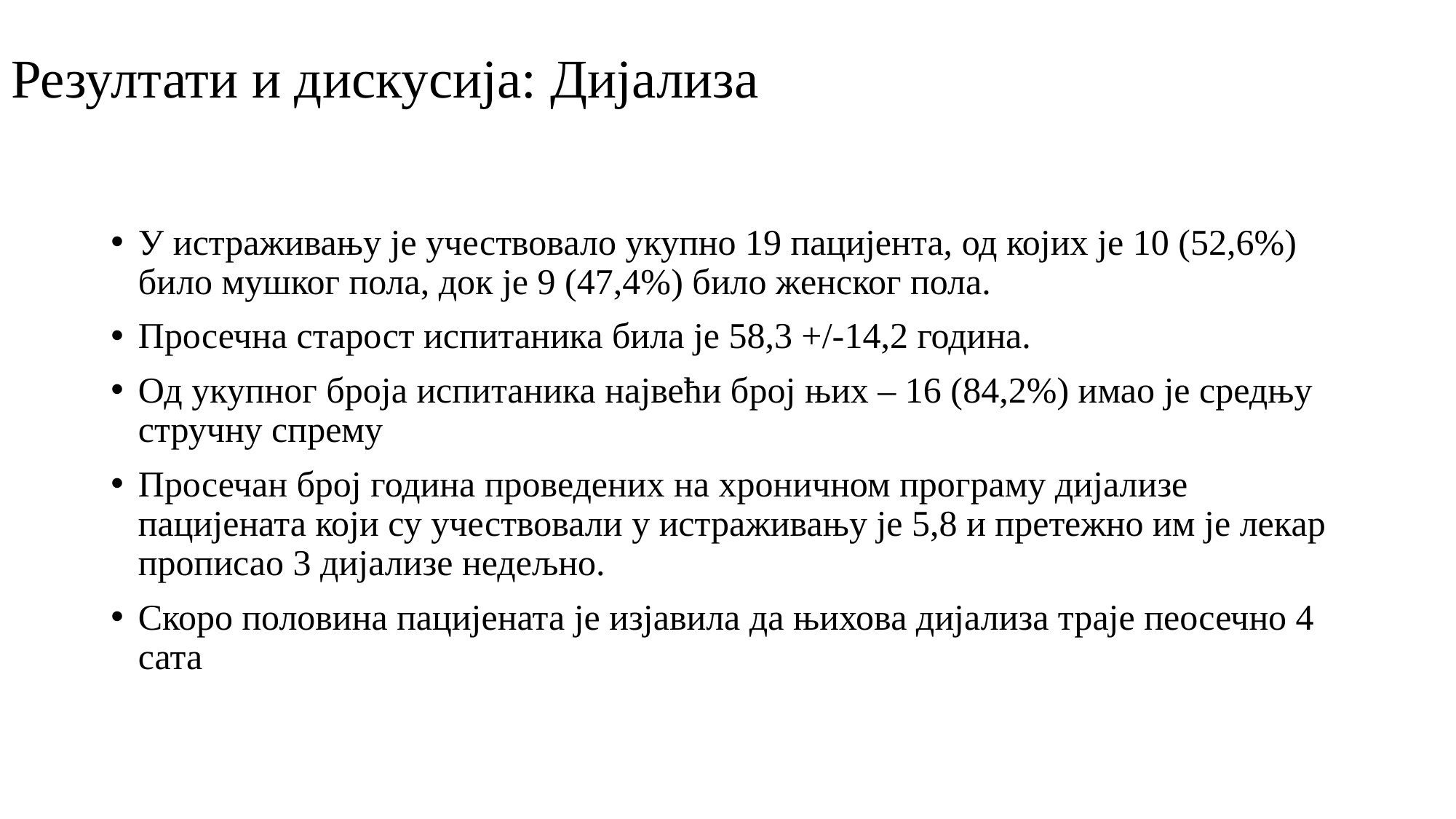

# Резултати и дискусија: Дијализа
У истраживању је учествовало укупно 19 пацијента, од којих је 10 (52,6%) било мушког пола, док је 9 (47,4%) било женског пола.
Просечна старост испитаника била је 58,3 +/-14,2 година.
Од укупног броја испитаника највећи број њих – 16 (84,2%) имао је средњу стручну спрему
Просечан број година проведених на хроничном програму дијализе пацијената који су учествовали у истраживању је 5,8 и претежно им је лекар прописао 3 дијализе недељно.
Скоро половина пацијената је изјавила да њихова дијализа траје пеосечно 4 сата